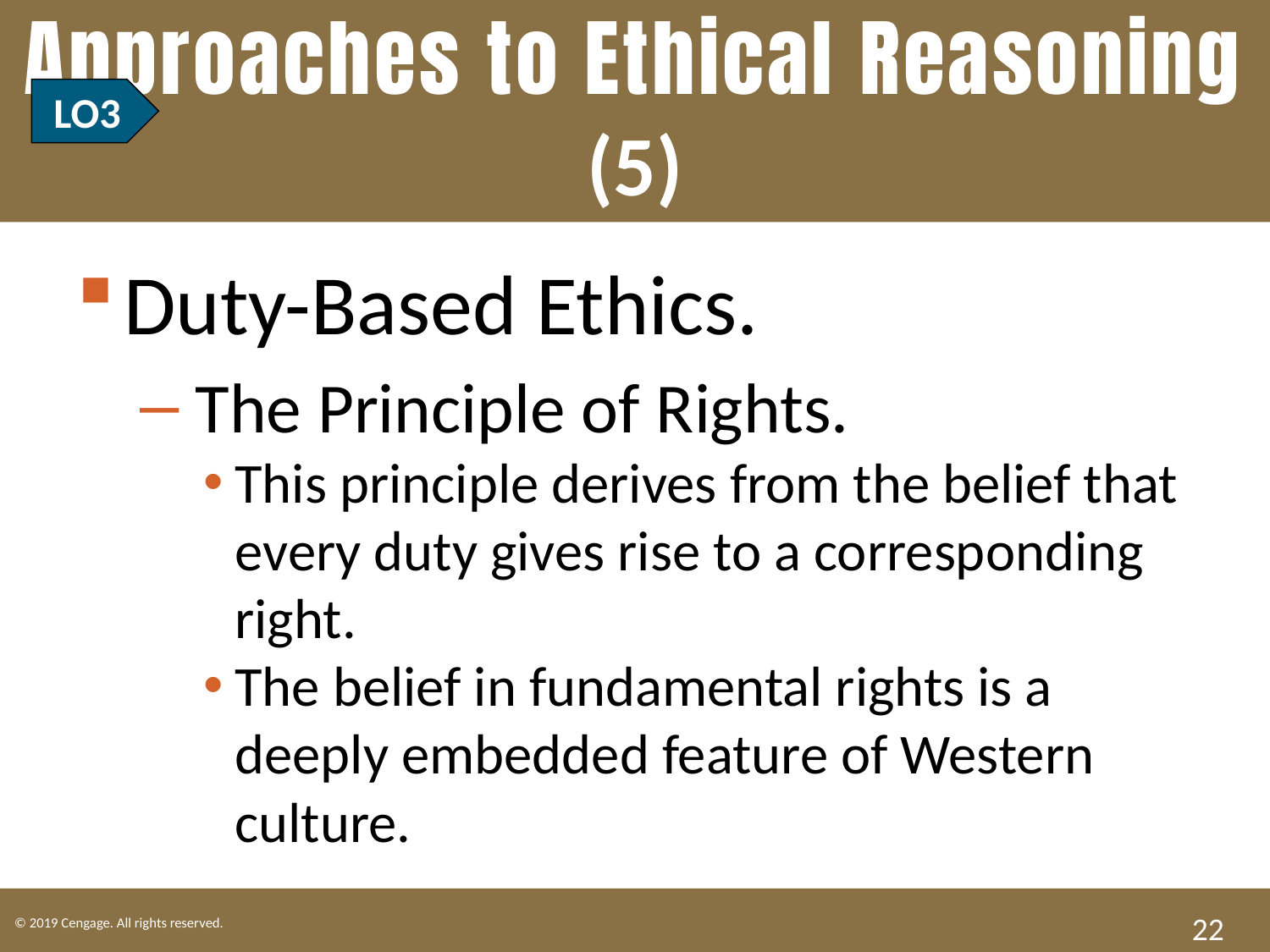

# Approaches to Ethical Reasoning (5)
LO3
Duty-Based Ethics.
 The Principle of Rights.
This principle derives from the belief that every duty gives rise to a corresponding right.
The belief in fundamental rights is a deeply embedded feature of Western culture.
22